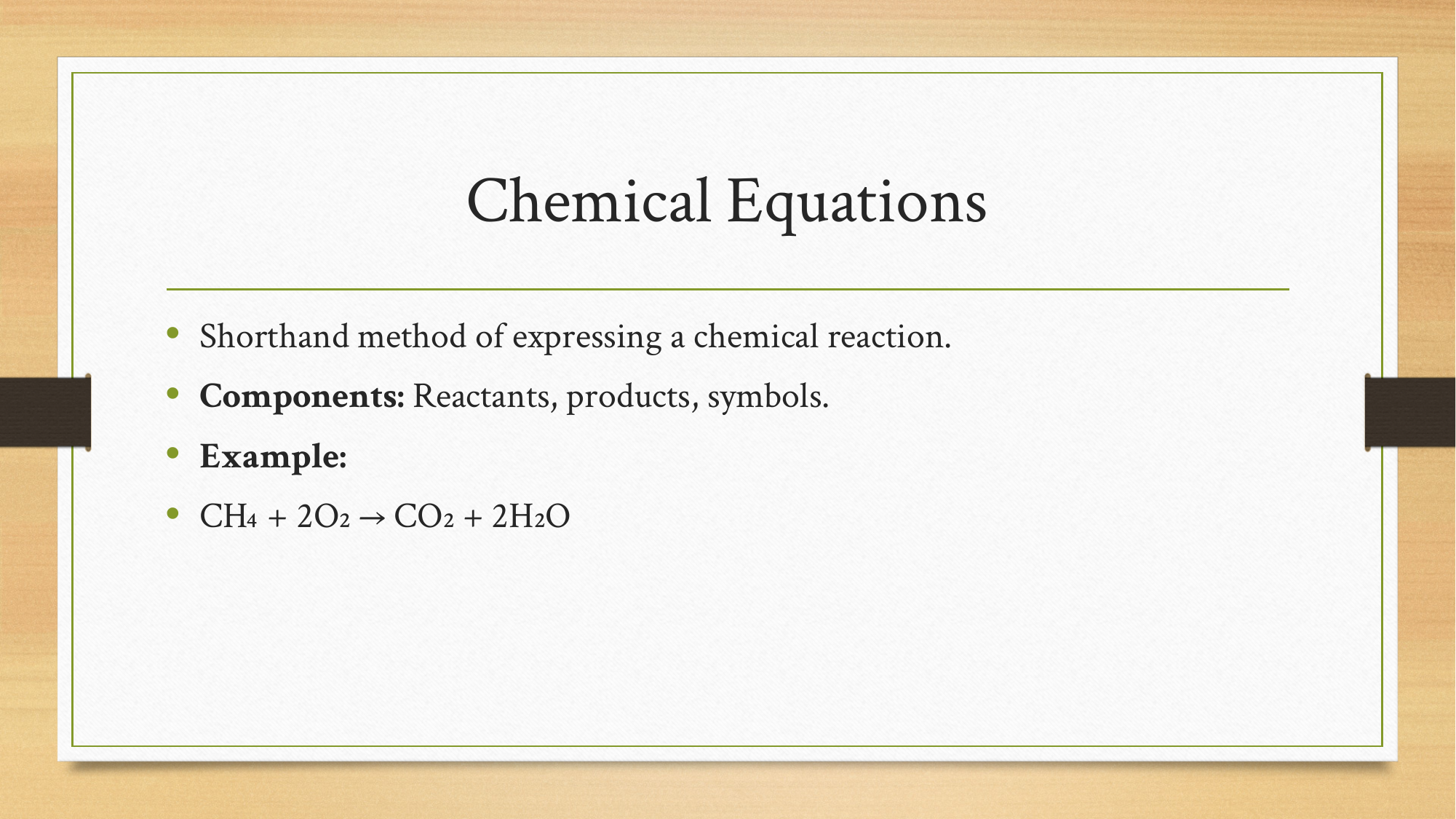

# Chemical Equations
Shorthand method of expressing a chemical reaction.
Components: Reactants, products, symbols.
Example:
CH₄ + 2O₂ → CO₂ + 2H₂O